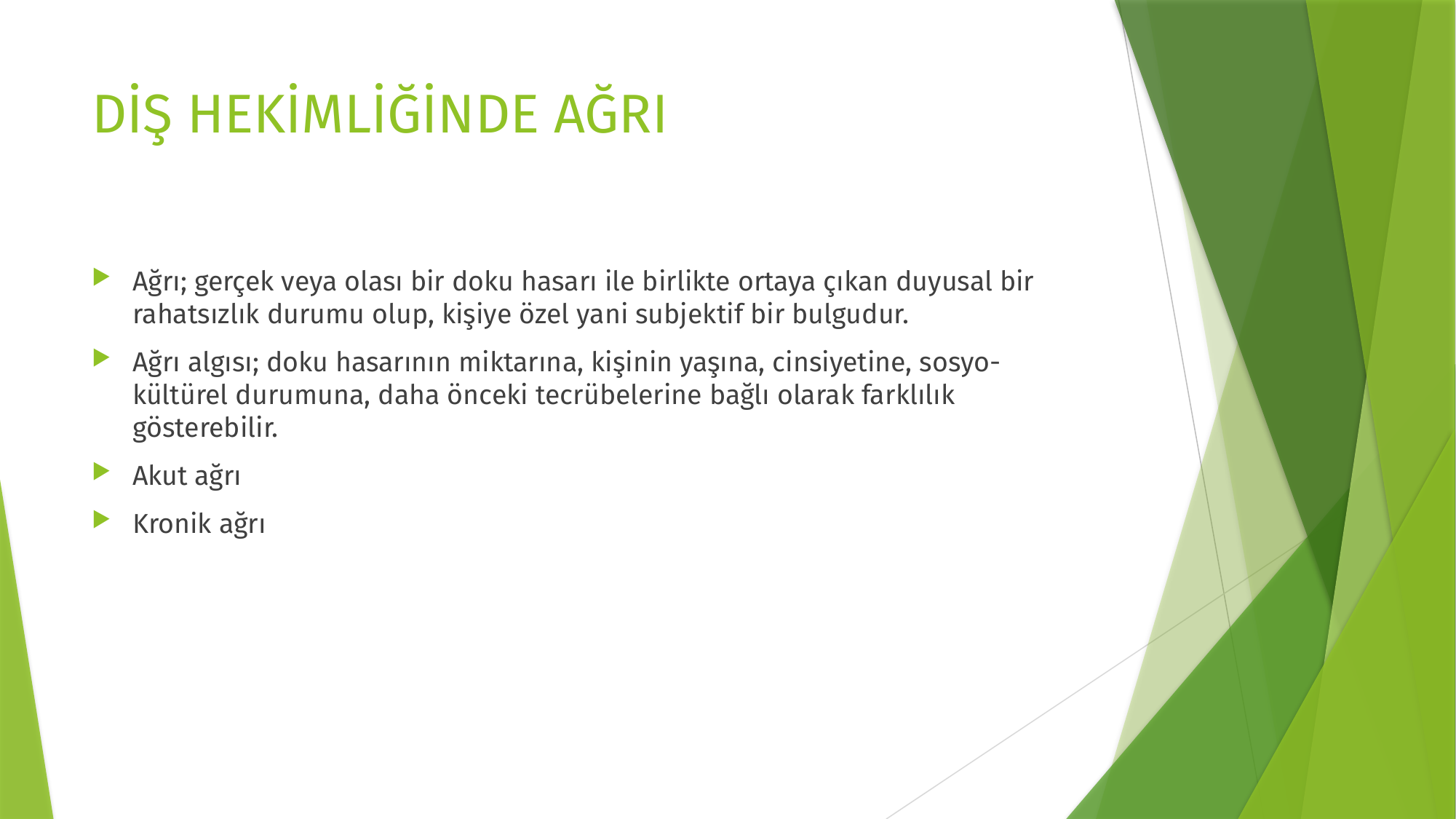

# DİŞ HEKİMLİĞİNDE AĞRI
Ağrı; gerçek veya olası bir doku hasarı ile birlikte ortaya çıkan duyusal bir rahatsızlık durumu olup, kişiye özel yani subjektif bir bulgudur.
Ağrı algısı; doku hasarının miktarına, kişinin yaşına, cinsiyetine, sosyo-kültürel durumuna, daha önceki tecrübelerine bağlı olarak farklılık gösterebilir.
Akut ağrı
Kronik ağrı